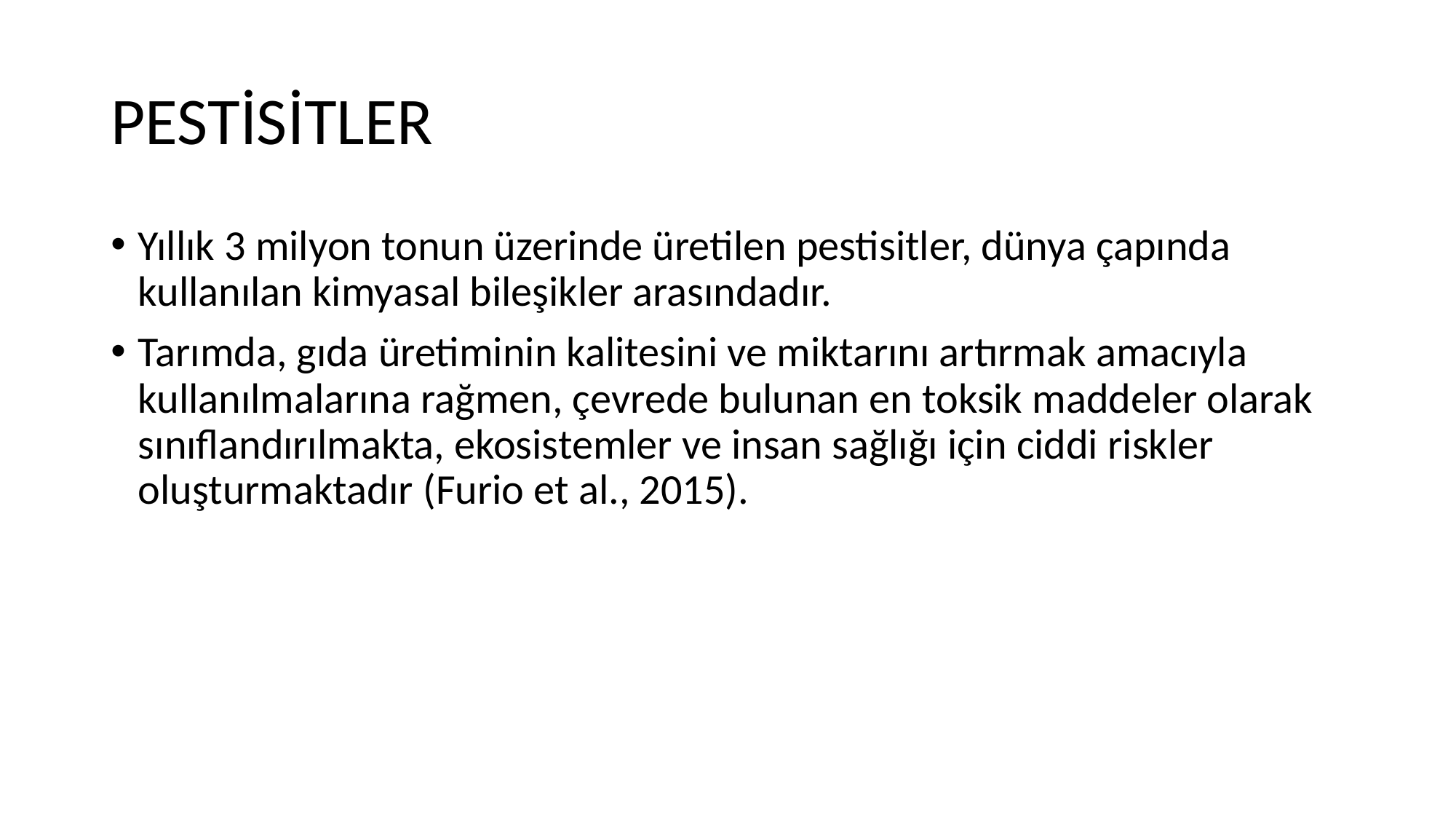

# PESTİSİTLER
Yıllık 3 milyon tonun üzerinde üretilen pestisitler, dünya çapında kullanılan kimyasal bileşikler arasındadır.
Tarımda, gıda üretiminin kalitesini ve miktarını artırmak amacıyla kullanılmalarına rağmen, çevrede bulunan en toksik maddeler olarak sınıflandırılmakta, ekosistemler ve insan sağlığı için ciddi riskler oluşturmaktadır (Furio et al., 2015).